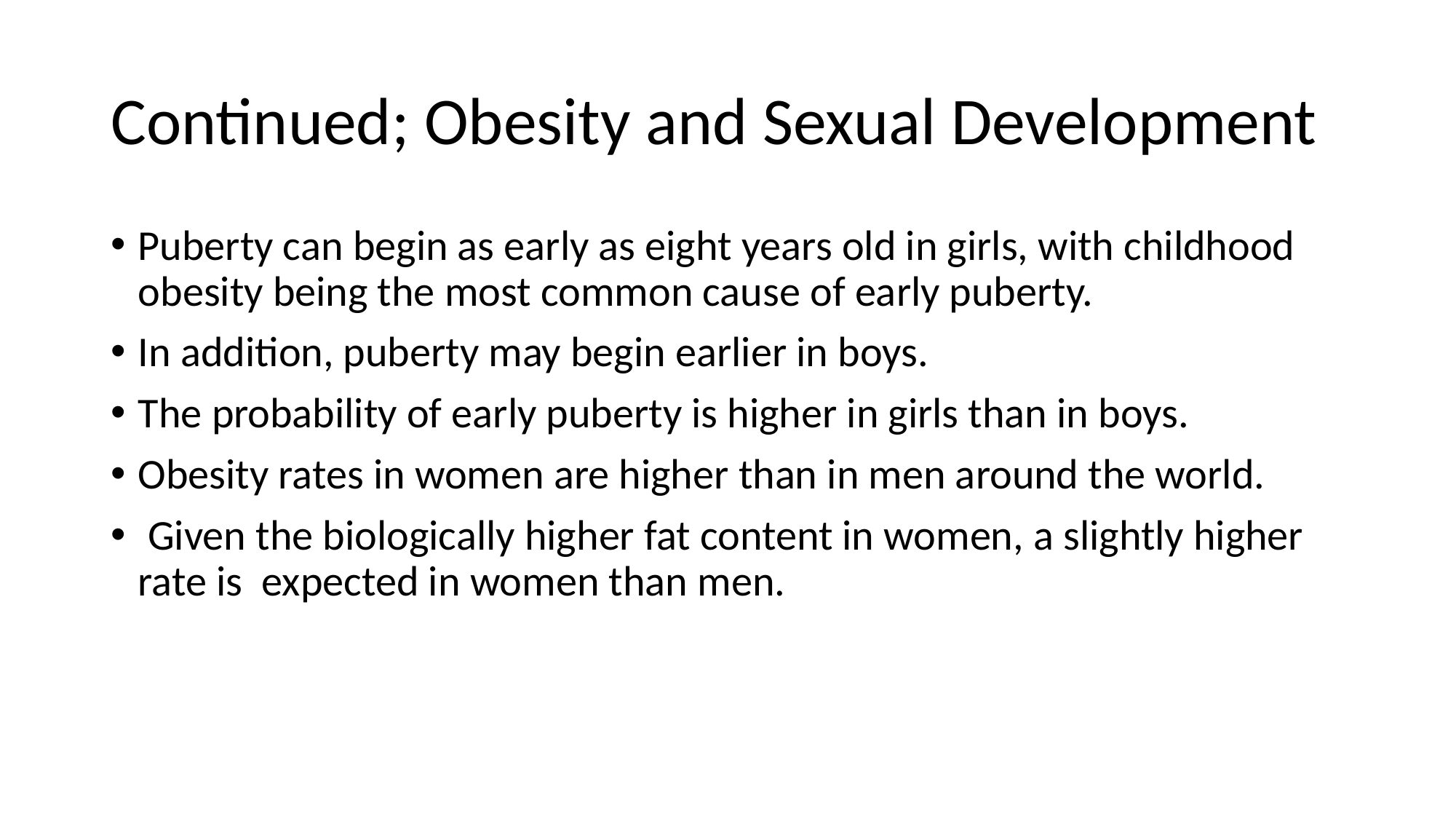

# Continued; Obesity and Sexual Development
Puberty can begin as early as eight years old in girls, with childhood obesity being the most common cause of early puberty.
In addition, puberty may begin earlier in boys.
The probability of early puberty is higher in girls than in boys.
Obesity rates in women are higher than in men around the world.
 Given the biologically higher fat content in women, a slightly higher rate is  expected in women than men.